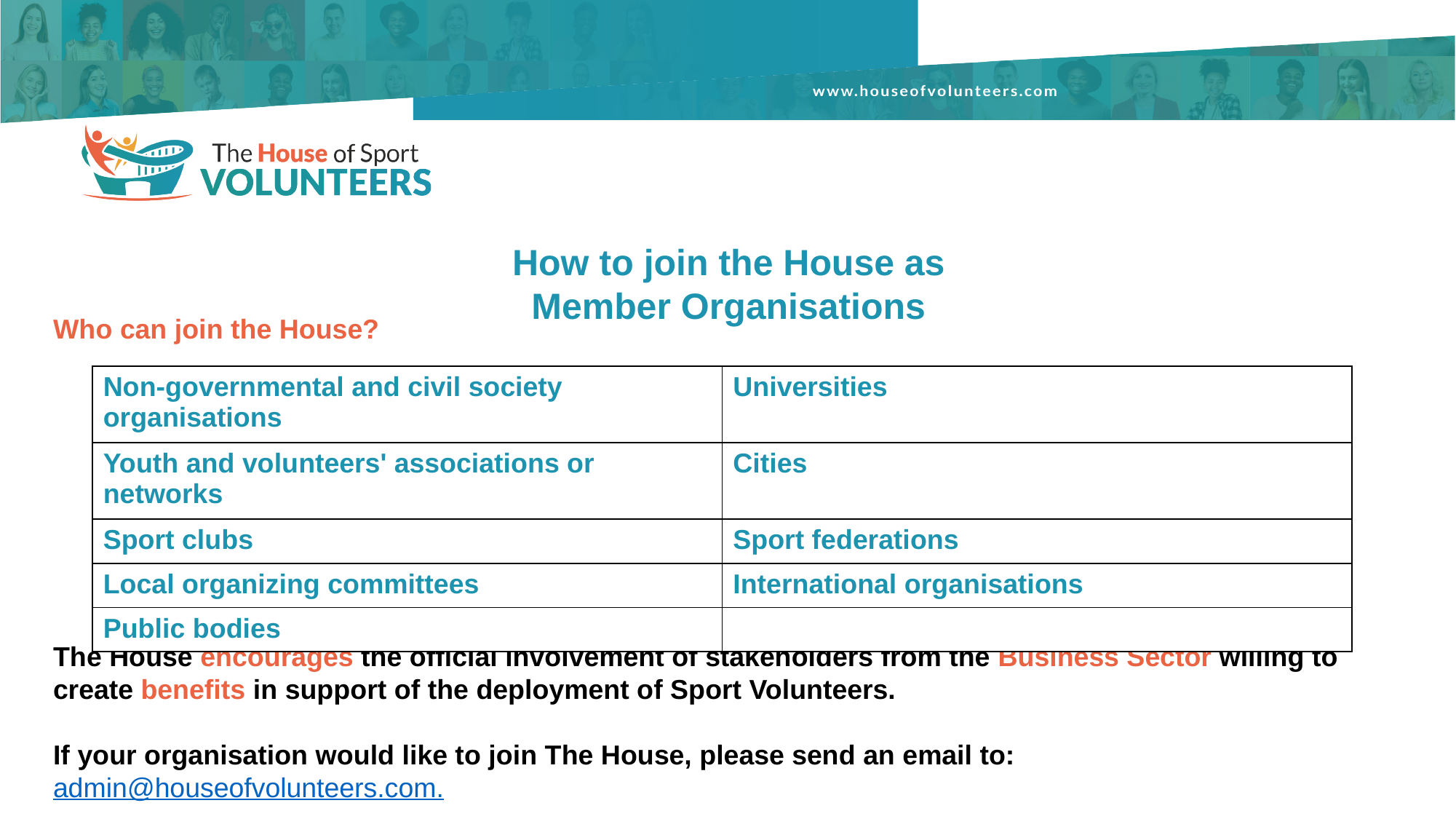

How to join the House as Member Organisations​

Who can join the House?

The House encourages the official involvement of stakeholders from the Business Sector willing to create benefits in support of the deployment of Sport Volunteers.

If your organisation would like to join The House, please send an email to: admin@houseofvolunteers.com.

| Non-governmental and civil society organisations | Universities |
| --- | --- |
| Youth and volunteers' associations or networks | Cities |
| Sport clubs | Sport federations |
| Local organizing committees | International organisations |
| Public bodies |  |